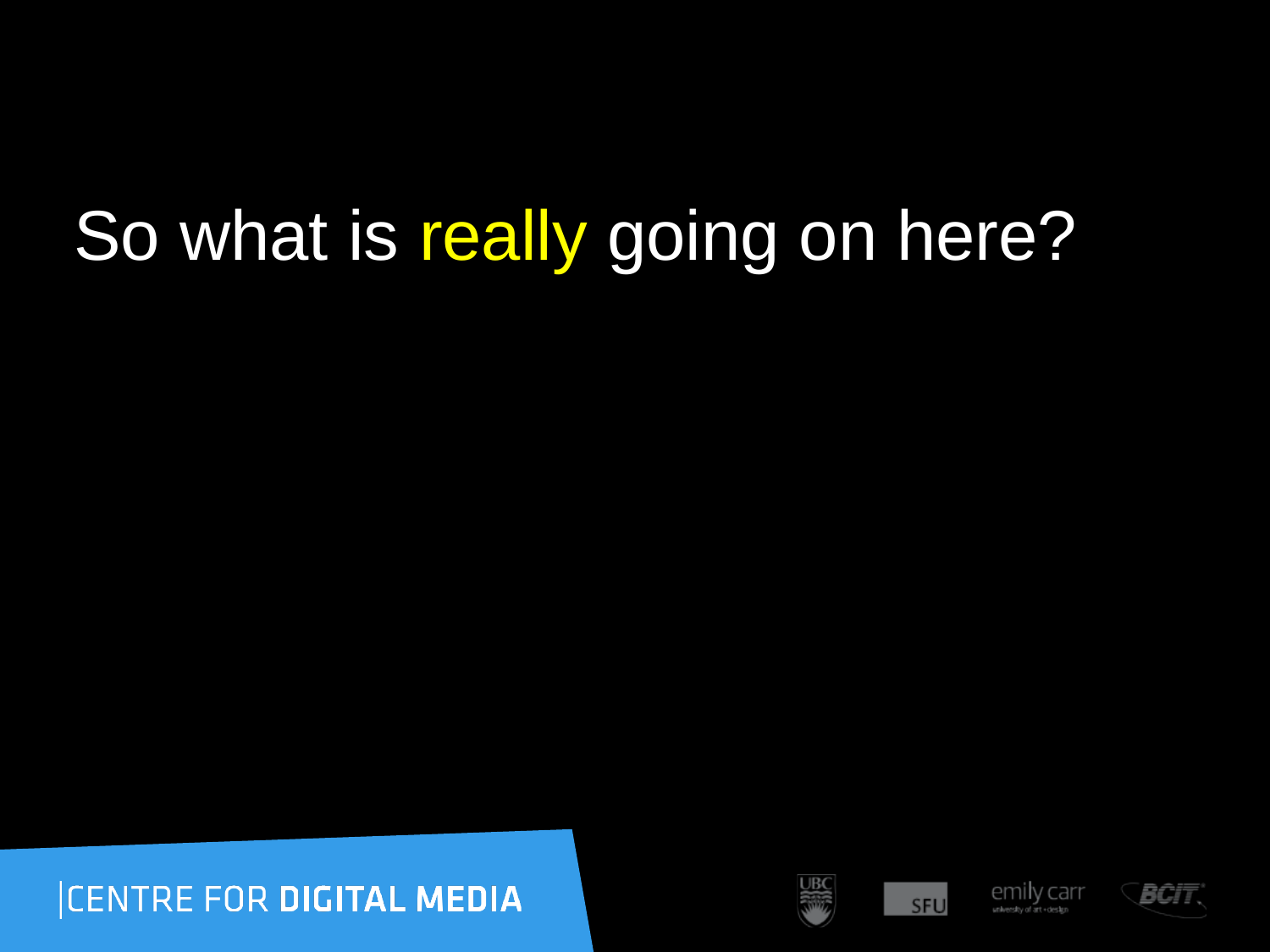

So what is really going on here?